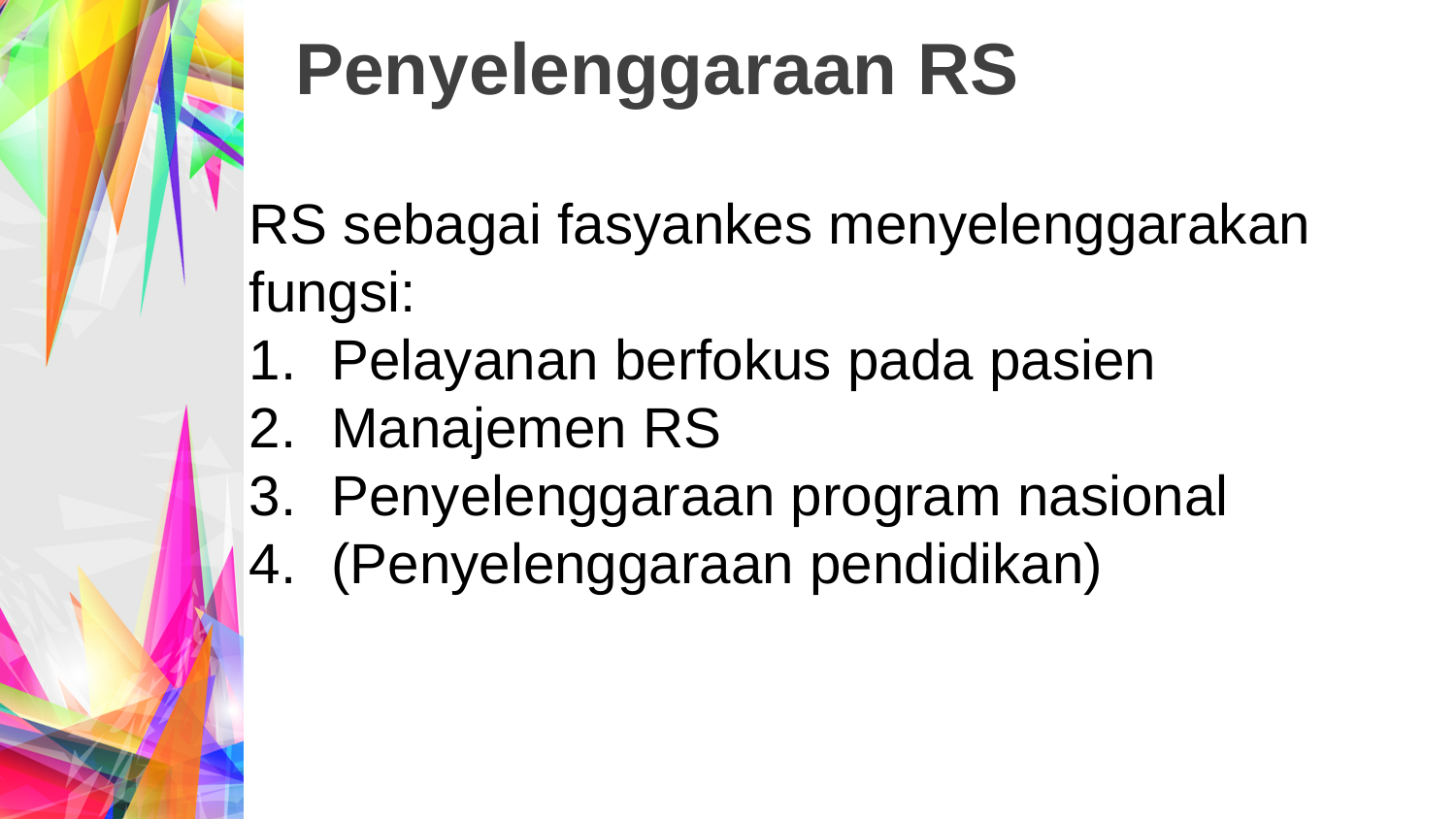

# Penyelenggaraan RS
RS sebagai fasyankes menyelenggarakan
fungsi:
Pelayanan berfokus pada pasien
Manajemen RS
Penyelenggaraan program nasional
(Penyelenggaraan pendidikan)